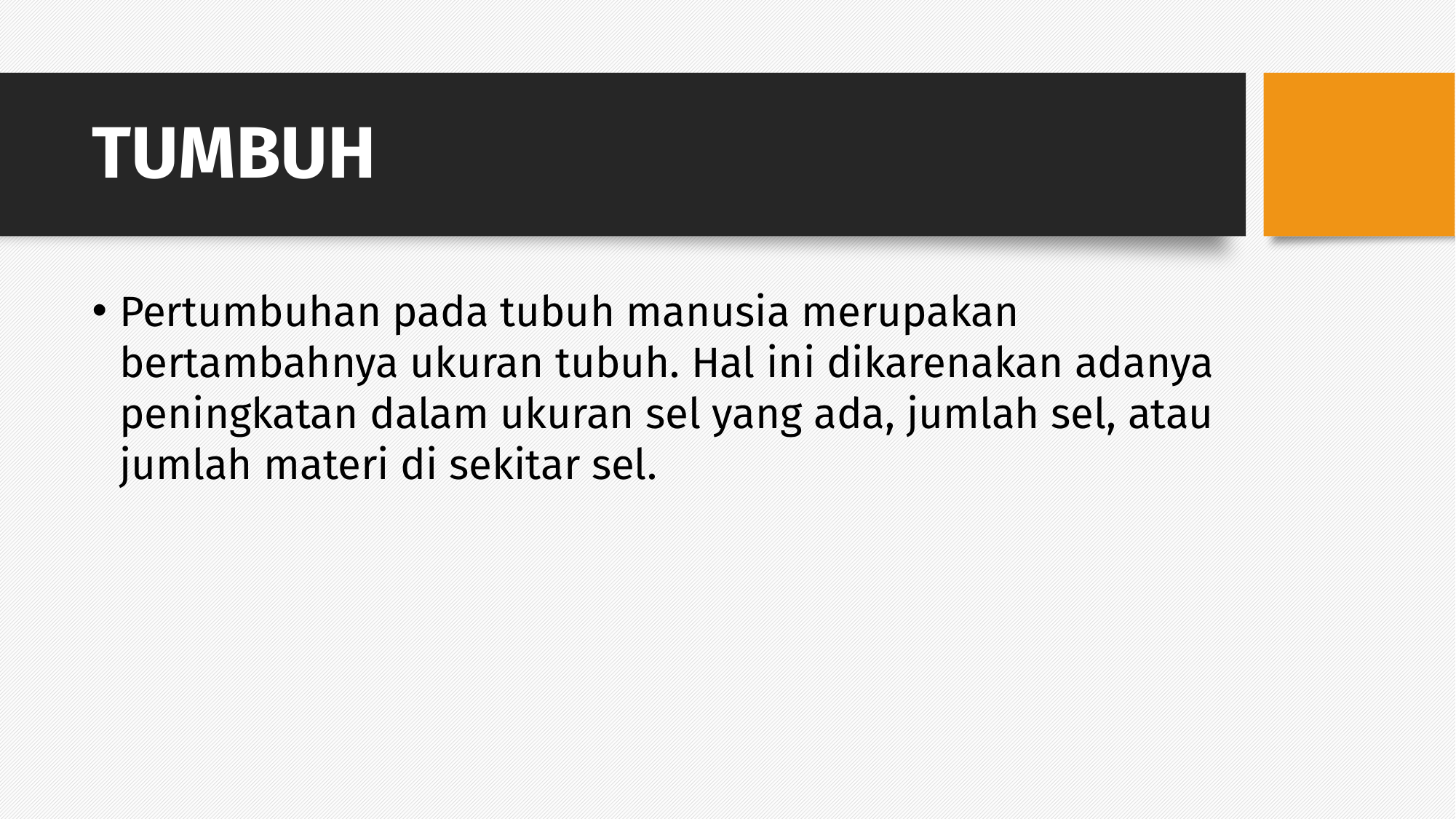

# TUMBUH
Pertumbuhan pada tubuh manusia merupakan bertambahnya ukuran tubuh. Hal ini dikarenakan adanya peningkatan dalam ukuran sel yang ada, jumlah sel, atau jumlah materi di sekitar sel.